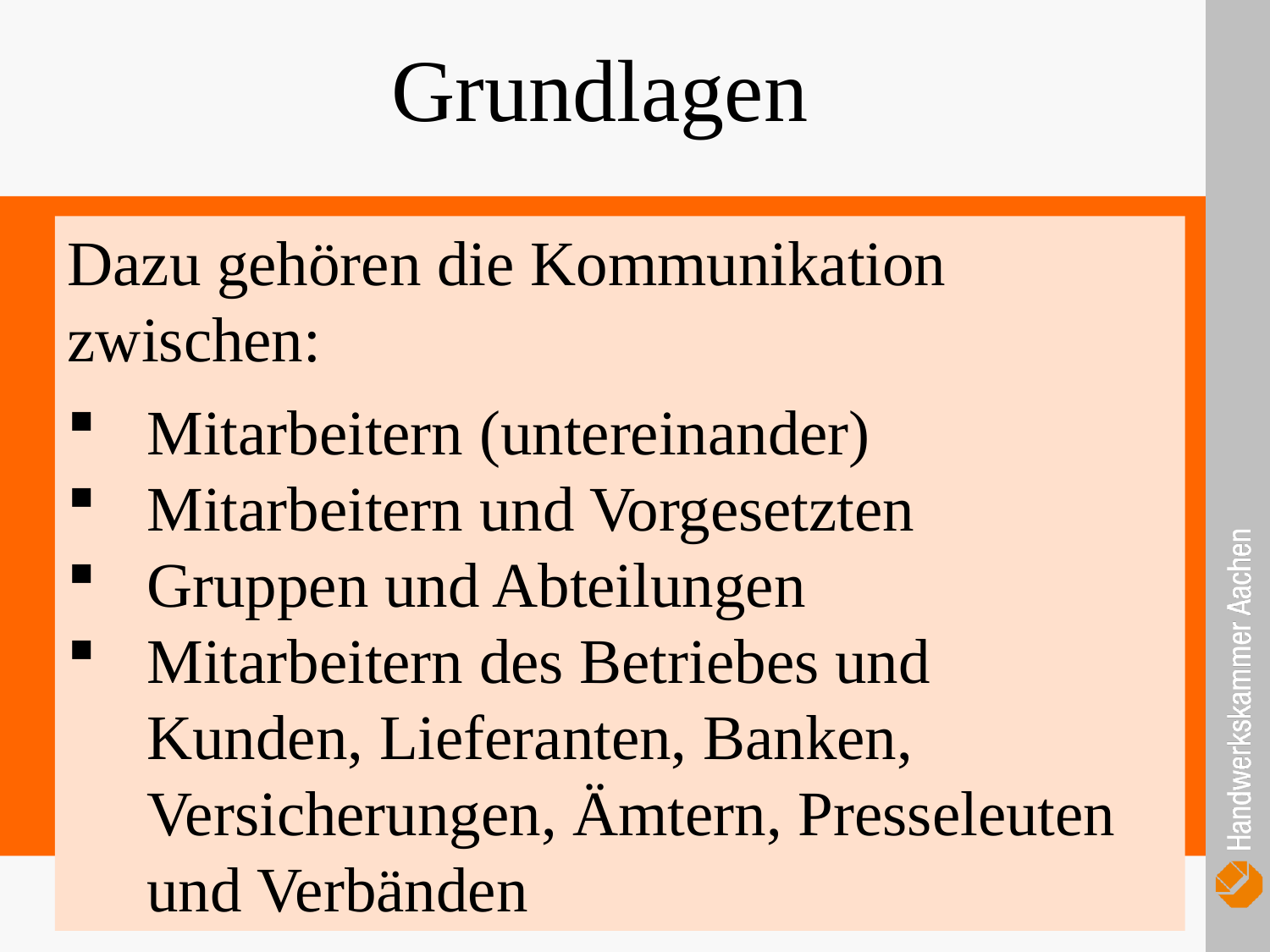

Grundlagen
Dazu gehören die Kommunikation zwischen:

Mitarbeitern (untereinander)
Mitarbeitern und Vorgesetzten
Gruppen und Abteilungen
Mitarbeitern des Betriebes und
     Kunden, Lieferanten, Banken,
     Versicherungen, Ämtern, Presseleuten
     und Verbänden